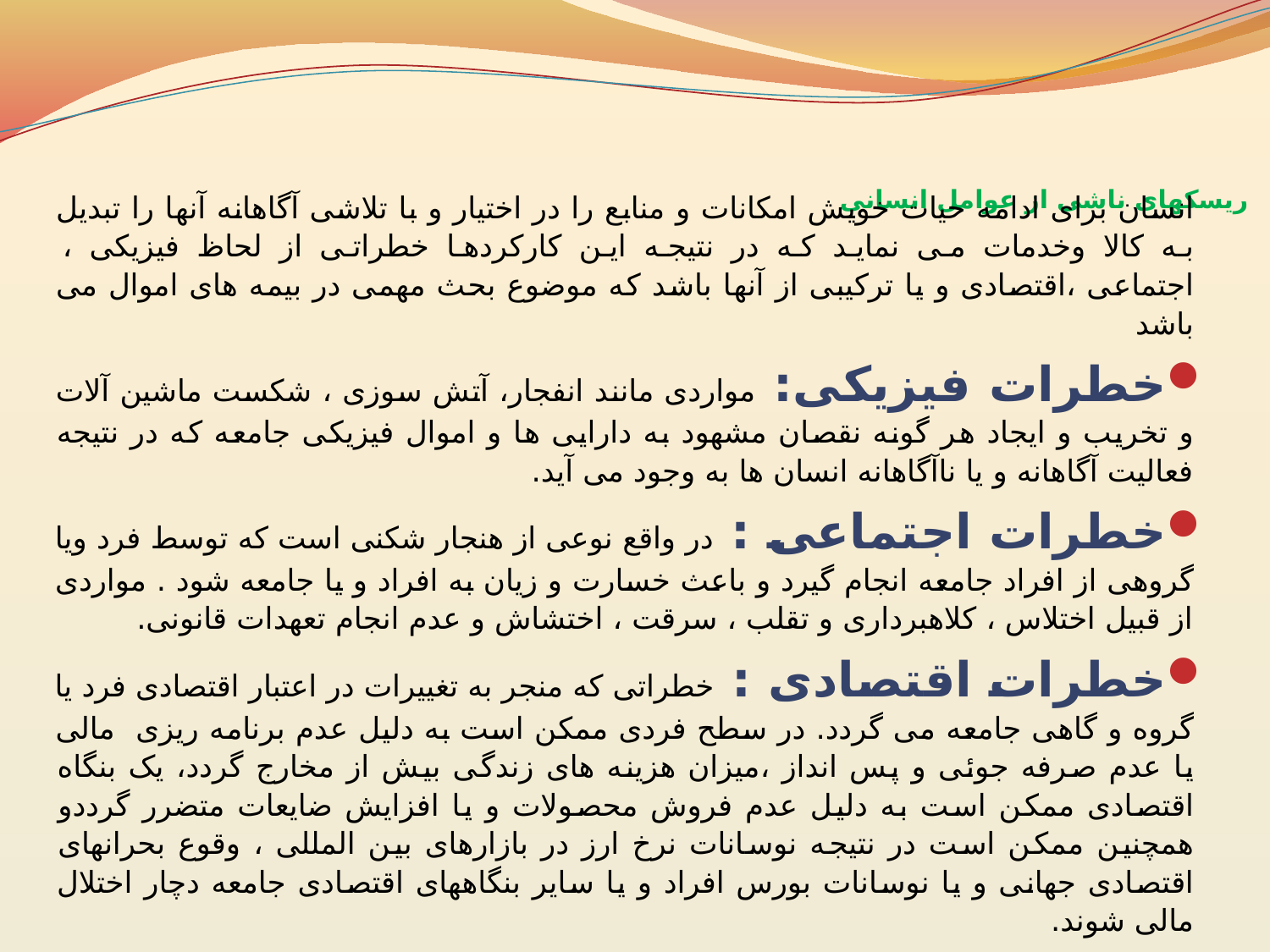

# ریسکهای ناشی از عوامل انسانی
انسان برای ادامه حیات خویش امکانات و منابع را در اختیار و با تلاشی آگاهانه آنها را تبدیل به کالا وخدمات می نماید که در نتیجه این کارکردها خطراتی از لحاظ فیزیکی ، اجتماعی ،اقتصادی و یا ترکیبی از آنها باشد که موضوع بحث مهمی در بیمه های اموال می باشد
خطرات فیزیکی: مواردی مانند انفجار، آتش سوزی ، شکست ماشین آلات و تخریب و ایجاد هر گونه نقصان مشهود به دارایی ها و اموال فیزیکی جامعه که در نتیجه فعالیت آگاهانه و یا ناآگاهانه انسان ها به وجود می آید.
خطرات اجتماعی : در واقع نوعی از هنجار شکنی است که توسط فرد ویا گروهی از افراد جامعه انجام گیرد و باعث خسارت و زیان به افراد و یا جامعه شود . مواردی از قبیل اختلاس ، کلاهبرداری و تقلب ، سرقت ، اختشاش و عدم انجام تعهدات قانونی.
خطرات اقتصادی : خطراتی که منجر به تغییرات در اعتبار اقتصادی فرد یا گروه و گاهی جامعه می گردد. در سطح فردی ممکن است به دلیل عدم برنامه ریزی  مالی یا عدم صرفه جوئی و پس انداز ،میزان هزینه های زندگی بیش از مخارج گردد، یک بنگاه اقتصادی ممکن است به دلیل عدم فروش محصولات و یا افزایش ضایعات متضرر گرددو همچنین ممکن است در نتیجه نوسانات نرخ ارز در بازارهای بین المللی ، وقوع بحرانهای اقتصادی جهانی و یا نوسانات بورس افراد و یا سایر بنگاههای اقتصادی جامعه دچار اختلال مالی شوند.